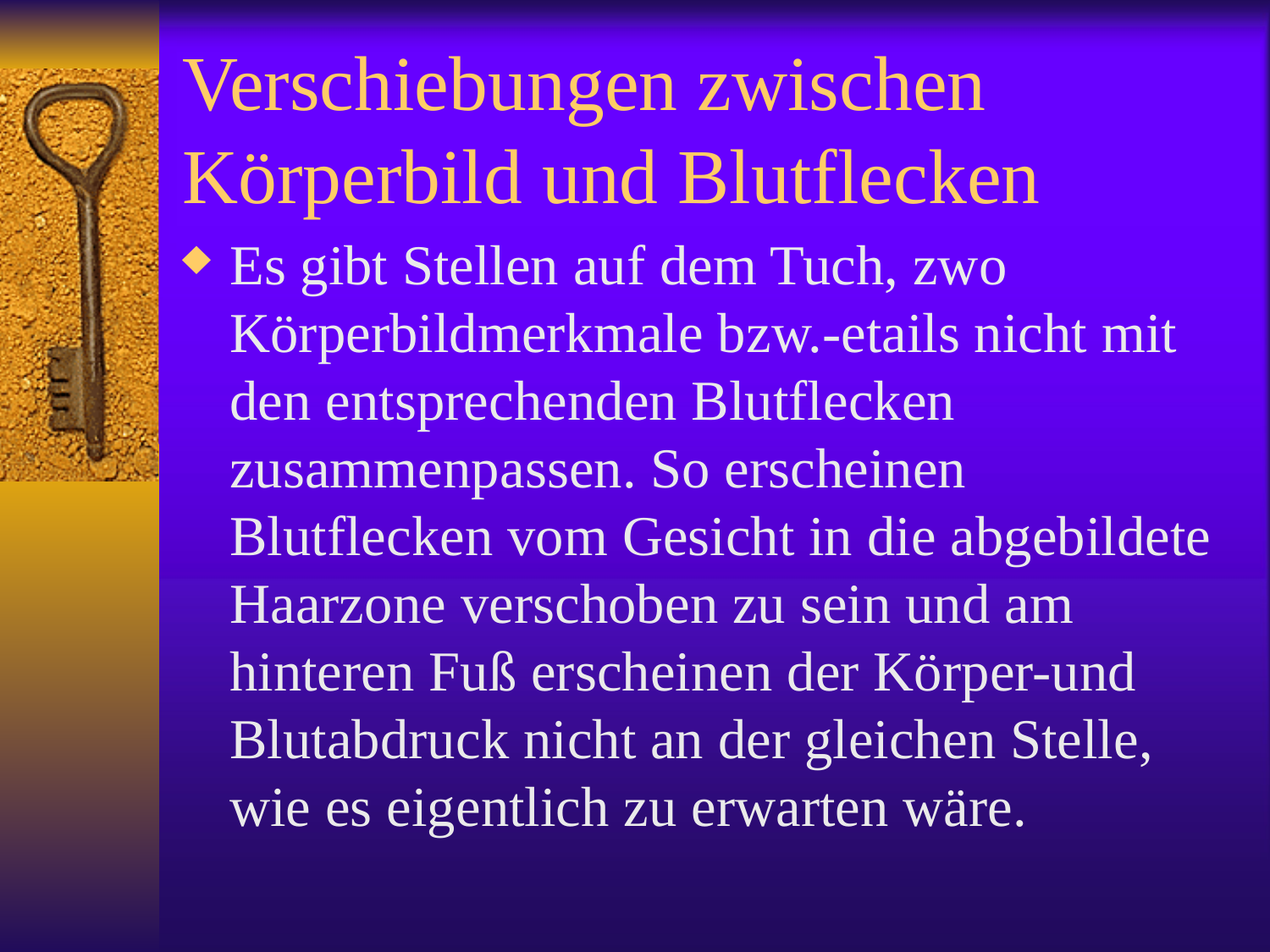

# Verschiebungen zwischen Körperbild und Blutflecken
Es gibt Stellen auf dem Tuch, zwo Körperbildmerkmale bzw.-etails nicht mit den entsprechenden Blutflecken zusammenpassen. So erscheinen Blutflecken vom Gesicht in die abgebildete Haarzone verschoben zu sein und am hinteren Fuß erscheinen der Körper-und Blutabdruck nicht an der gleichen Stelle, wie es eigentlich zu erwarten wäre.